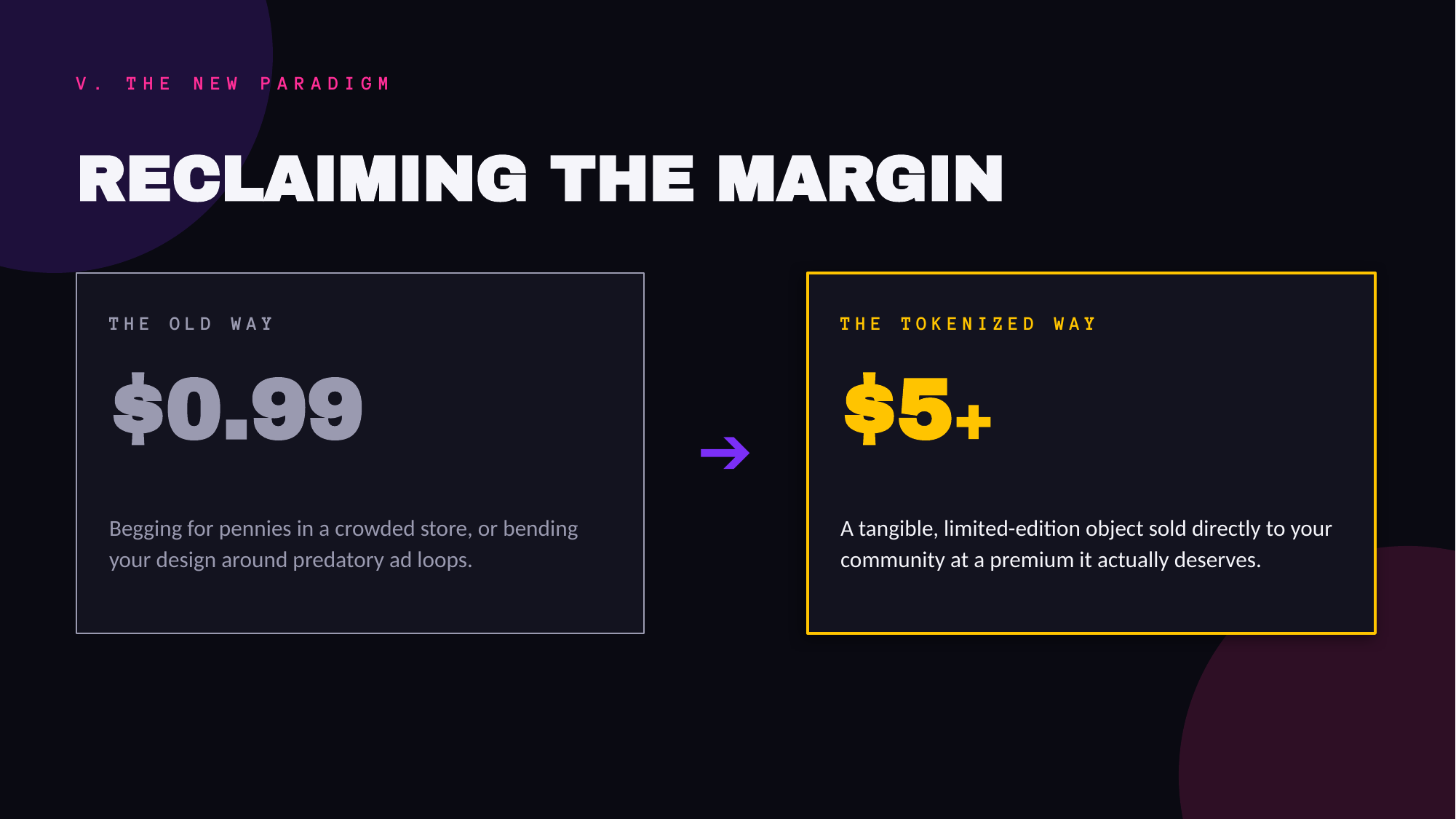

V. THE NEW PARADIGM
RECLAIMING THE MARGIN

THE OLD WAY
THE TOKENIZED WAY
$0.99
$5+
➔
Begging for pennies in a crowded store, or bending your design around predatory ad loops.
A tangible, limited-edition object sold directly to your community at a premium it actually deserves.